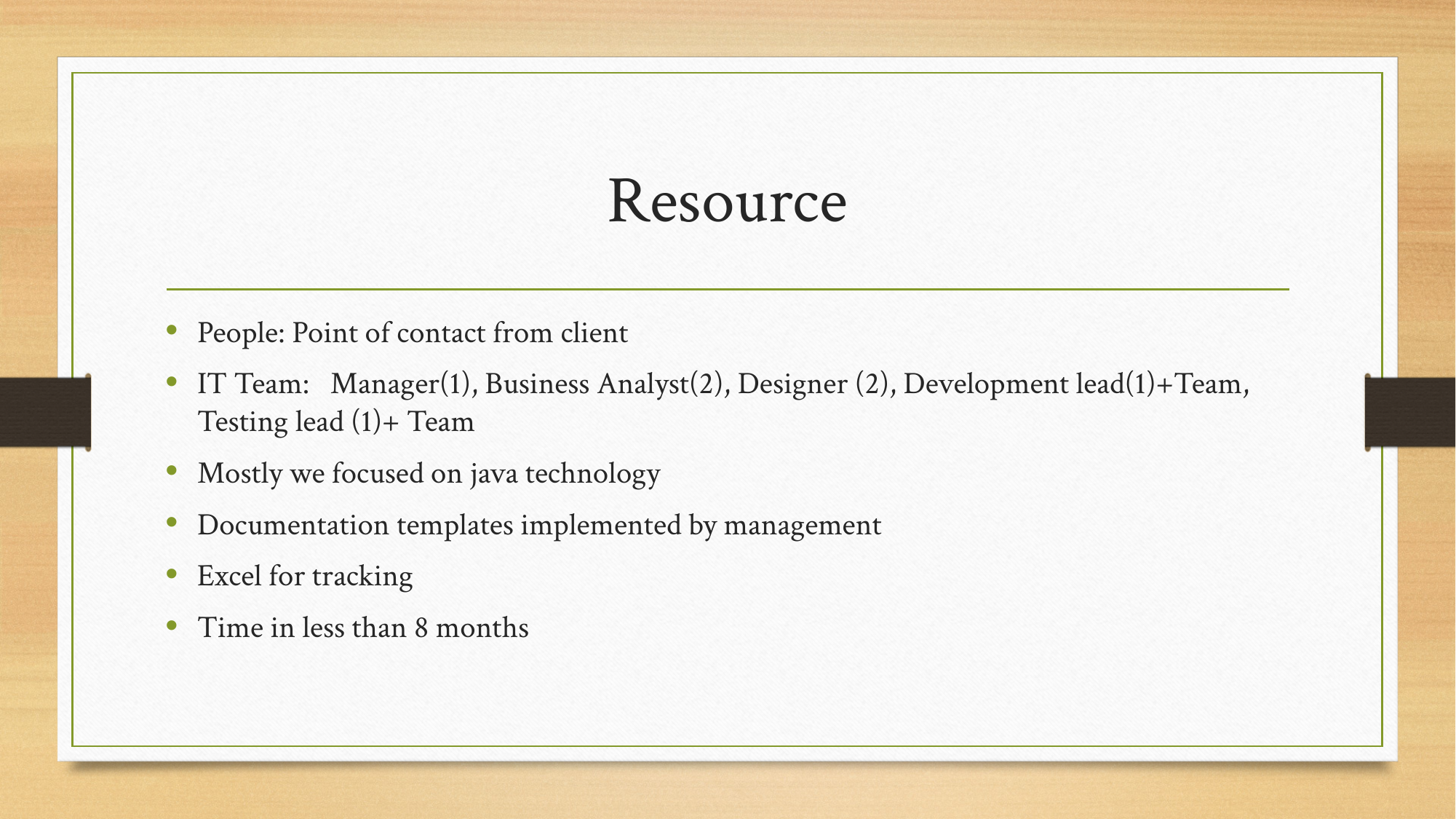

# Resource
People: Point of contact from client
IT Team:   Manager(1), Business Analyst(2), Designer (2), Development lead(1)+Team, Testing lead (1)+ Team
Mostly we focused on java technology
Documentation templates implemented by management
Excel for tracking
Time in less than 8 months